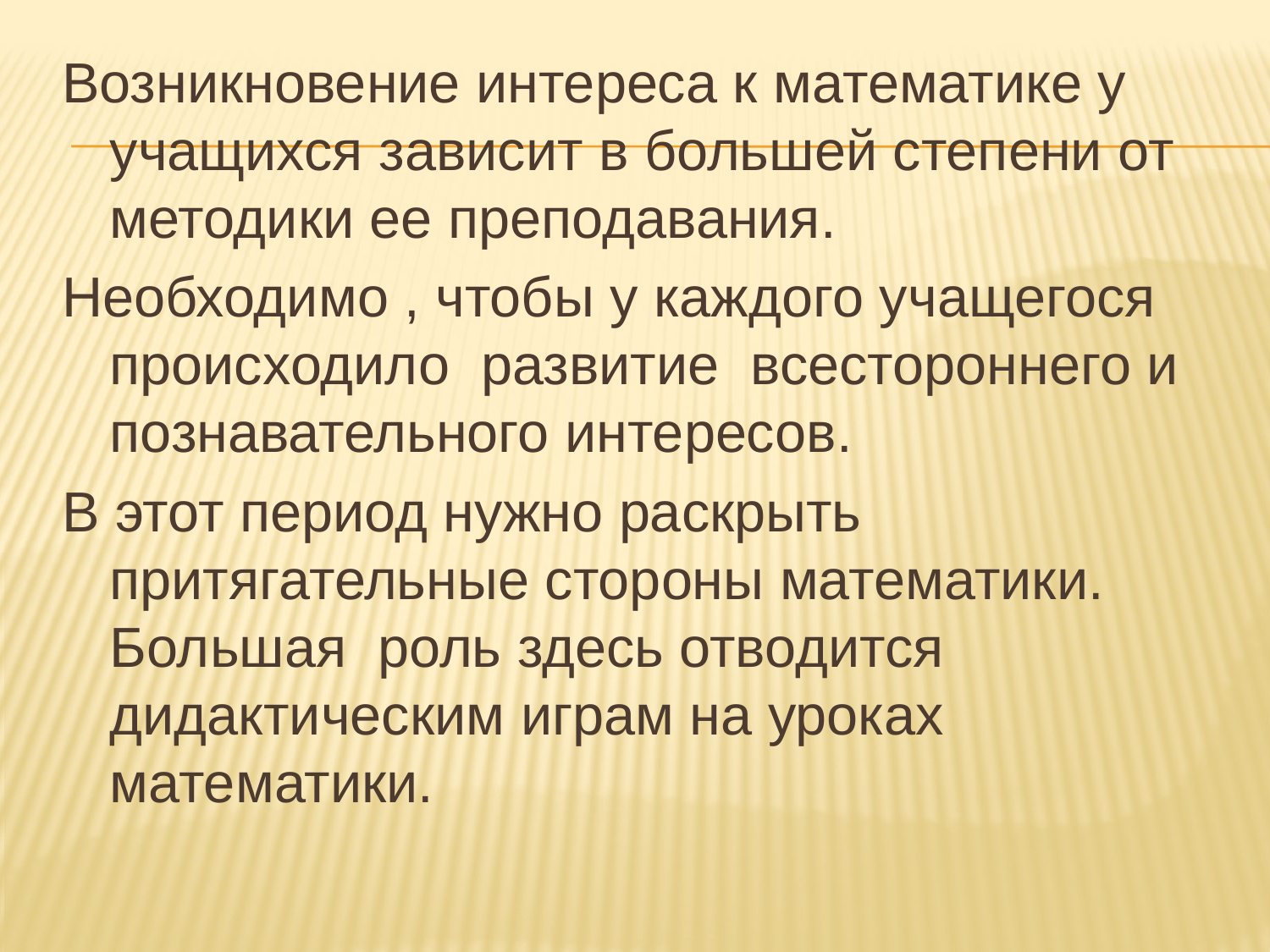

Возникновение интереса к математике у учащихся зависит в большей степени от методики ее преподавания.
Необходимо , чтобы у каждого учащегося происходило  развитие  всестороннего и познавательного интересов.
В этот период нужно раскрыть притягательные стороны математики. Большая  роль здесь отводится дидактическим играм на уроках математики.